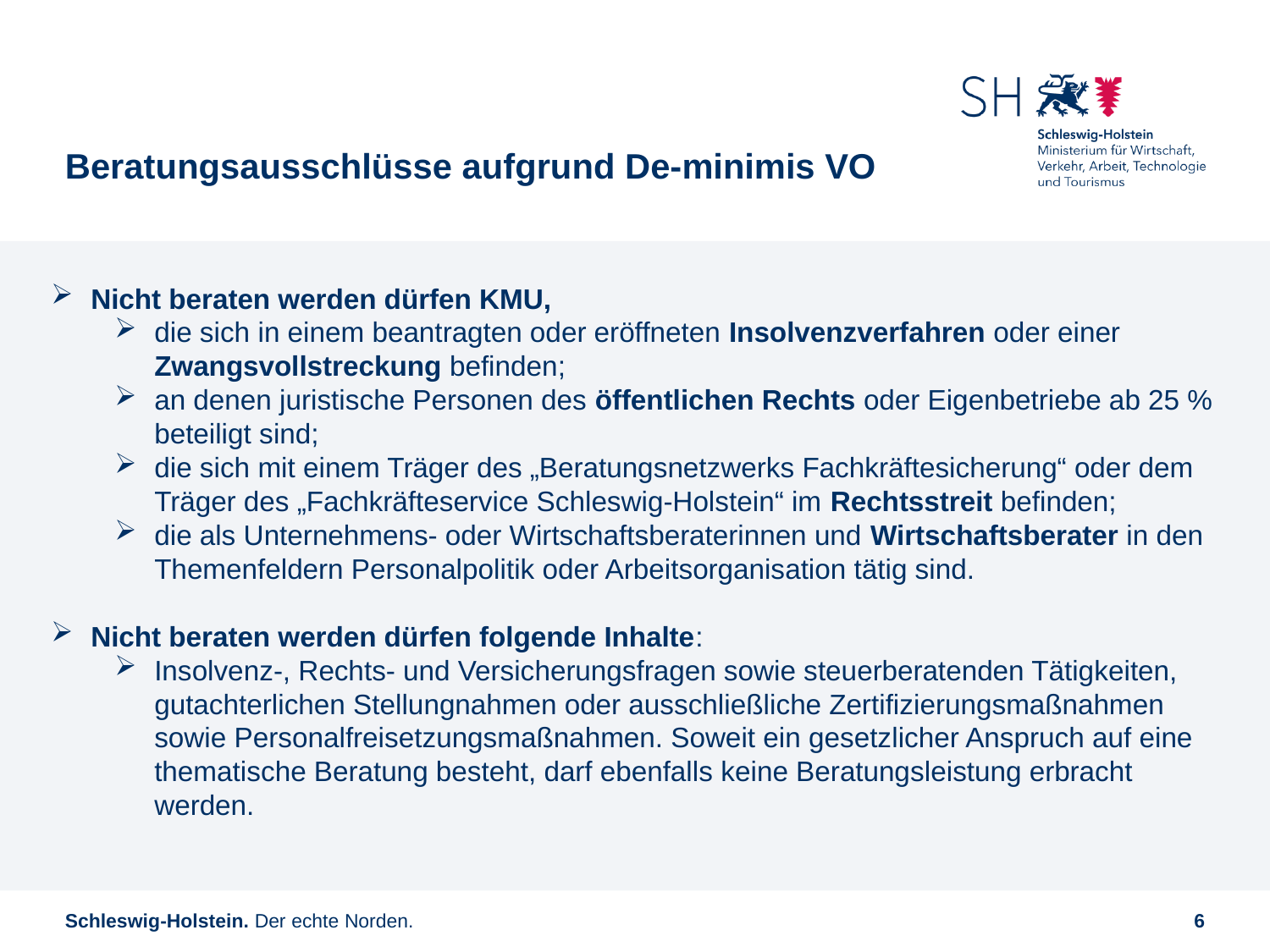

# Beratungsausschlüsse aufgrund De-minimis VO
Nicht beraten werden dürfen KMU,
die sich in einem beantragten oder eröffneten Insolvenzverfahren oder einer Zwangsvollstreckung befinden;
an denen juristische Personen des öffentlichen Rechts oder Eigenbetriebe ab 25 % beteiligt sind;
die sich mit einem Träger des „Beratungsnetzwerks Fachkräftesicherung“ oder dem Träger des „Fachkräfteservice Schleswig-Holstein“ im Rechtsstreit befinden;
die als Unternehmens- oder Wirtschaftsberaterinnen und Wirtschaftsberater in den Themenfeldern Personalpolitik oder Arbeitsorganisation tätig sind.

Nicht beraten werden dürfen folgende Inhalte:
Insolvenz-, Rechts- und Versicherungsfragen sowie steuerberatenden Tätigkeiten, gutachterlichen Stellungnahmen oder ausschließliche Zertifizierungsmaßnahmen sowie Personalfreisetzungsmaßnahmen. Soweit ein gesetzlicher Anspruch auf eine thematische Beratung besteht, darf ebenfalls keine Beratungsleistung erbracht werden.